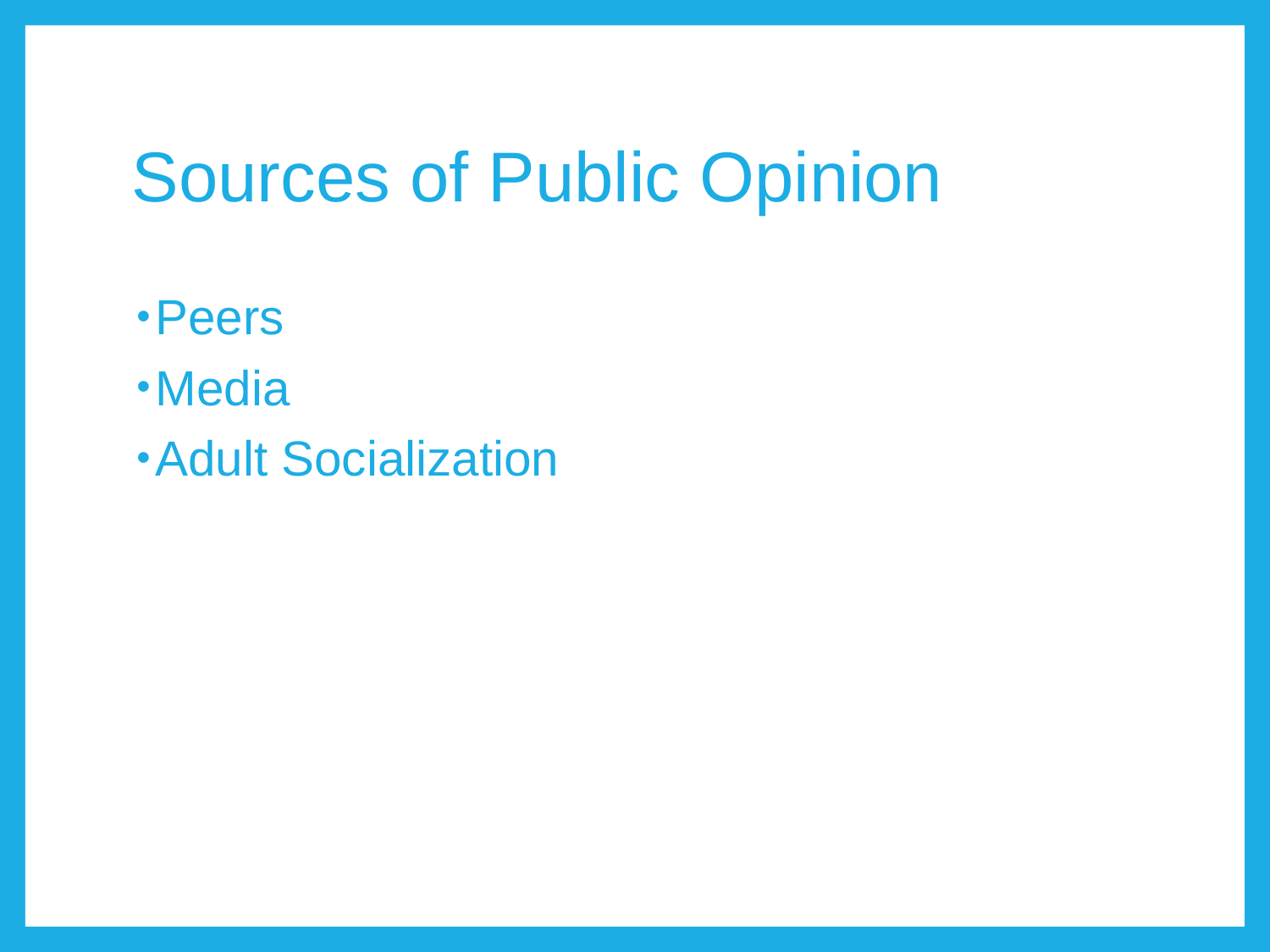

# Sources of Public Opinion
Peers
Media
Adult Socialization